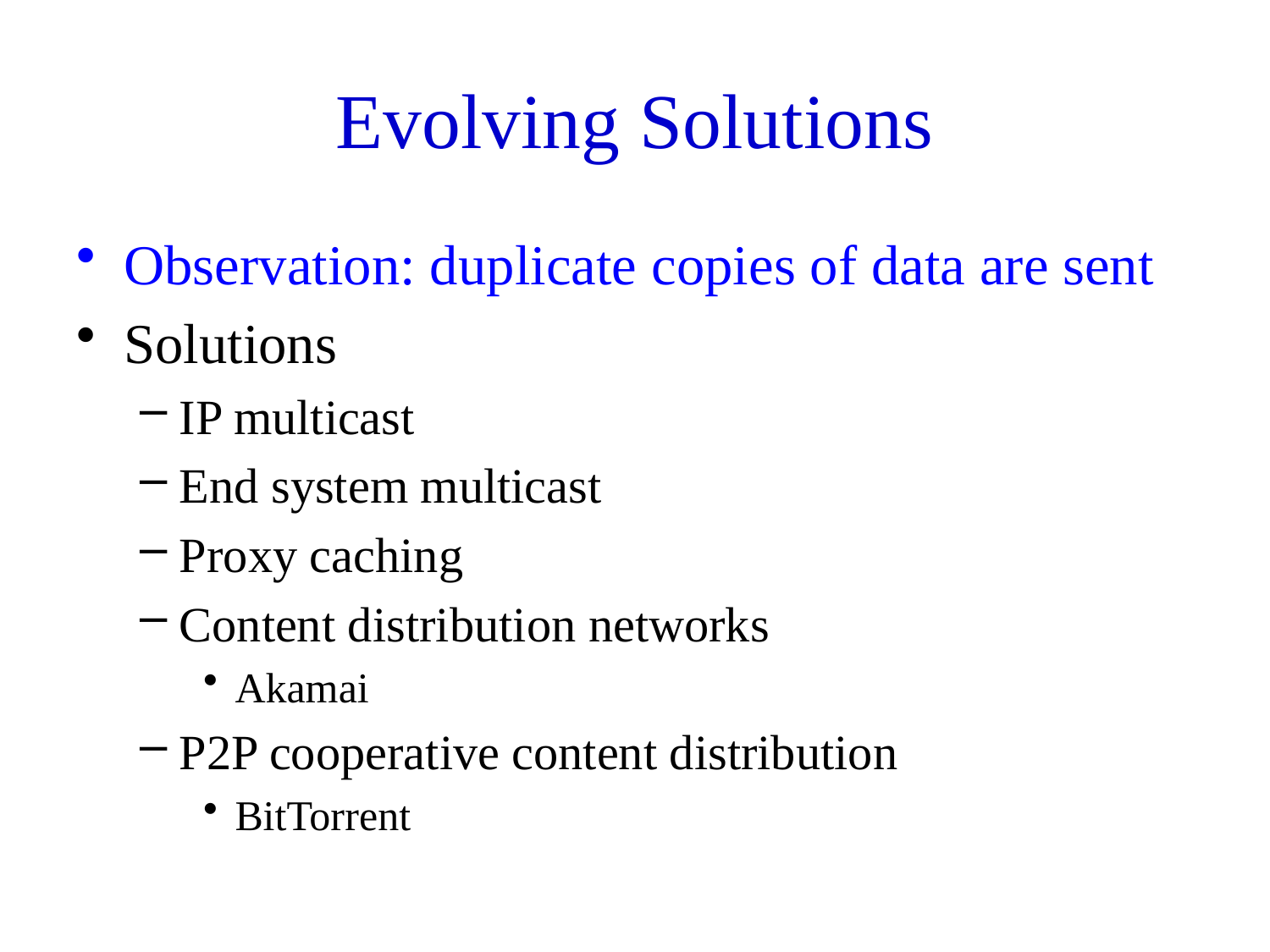

# Evolving Solutions
Observation: duplicate copies of data are sent
Solutions
IP multicast
End system multicast
Proxy caching
Content distribution networks
Akamai
P2P cooperative content distribution
BitTorrent